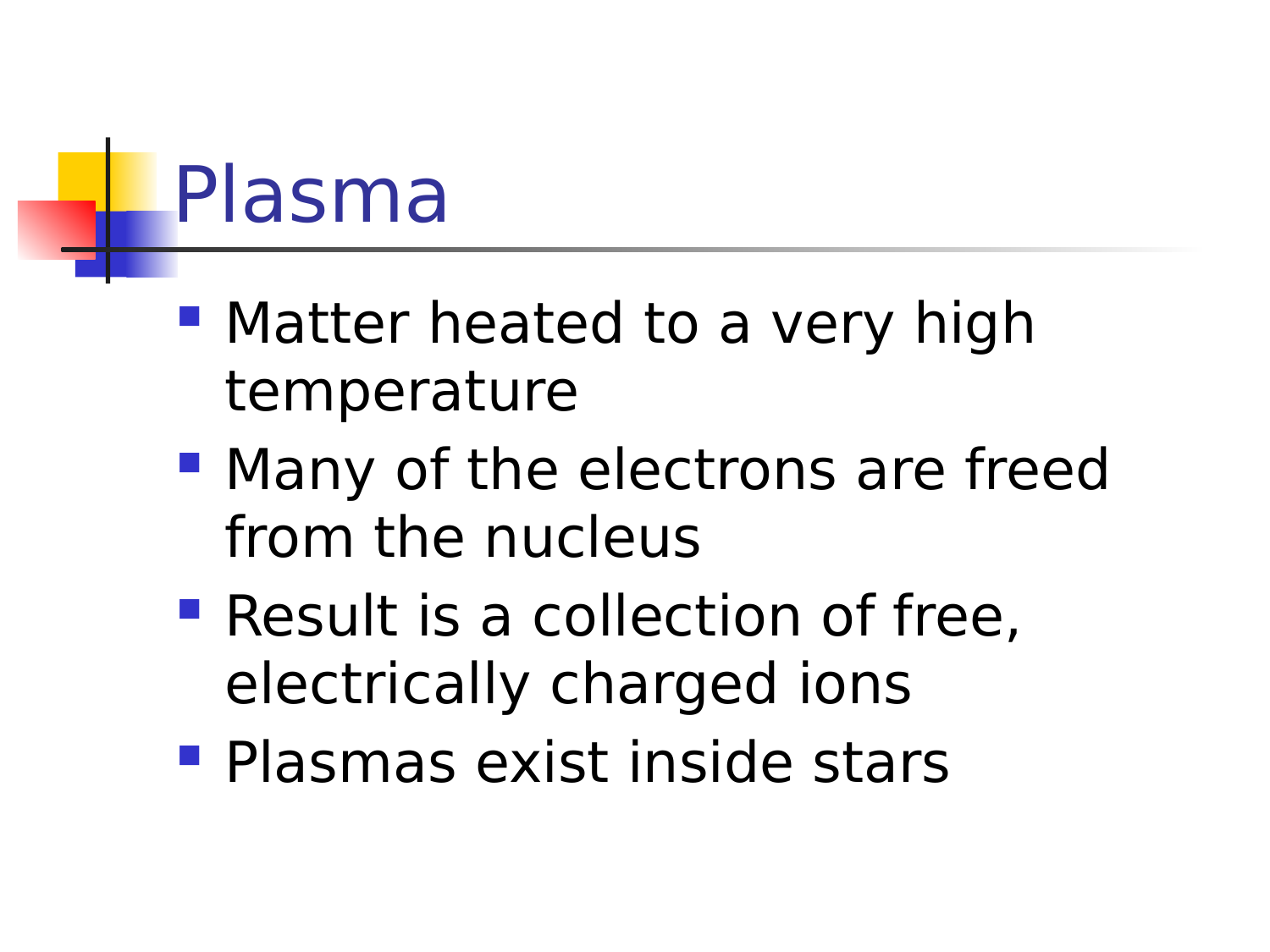

# Plasma
Matter heated to a very high temperature
Many of the electrons are freed from the nucleus
Result is a collection of free, electrically charged ions
Plasmas exist inside stars